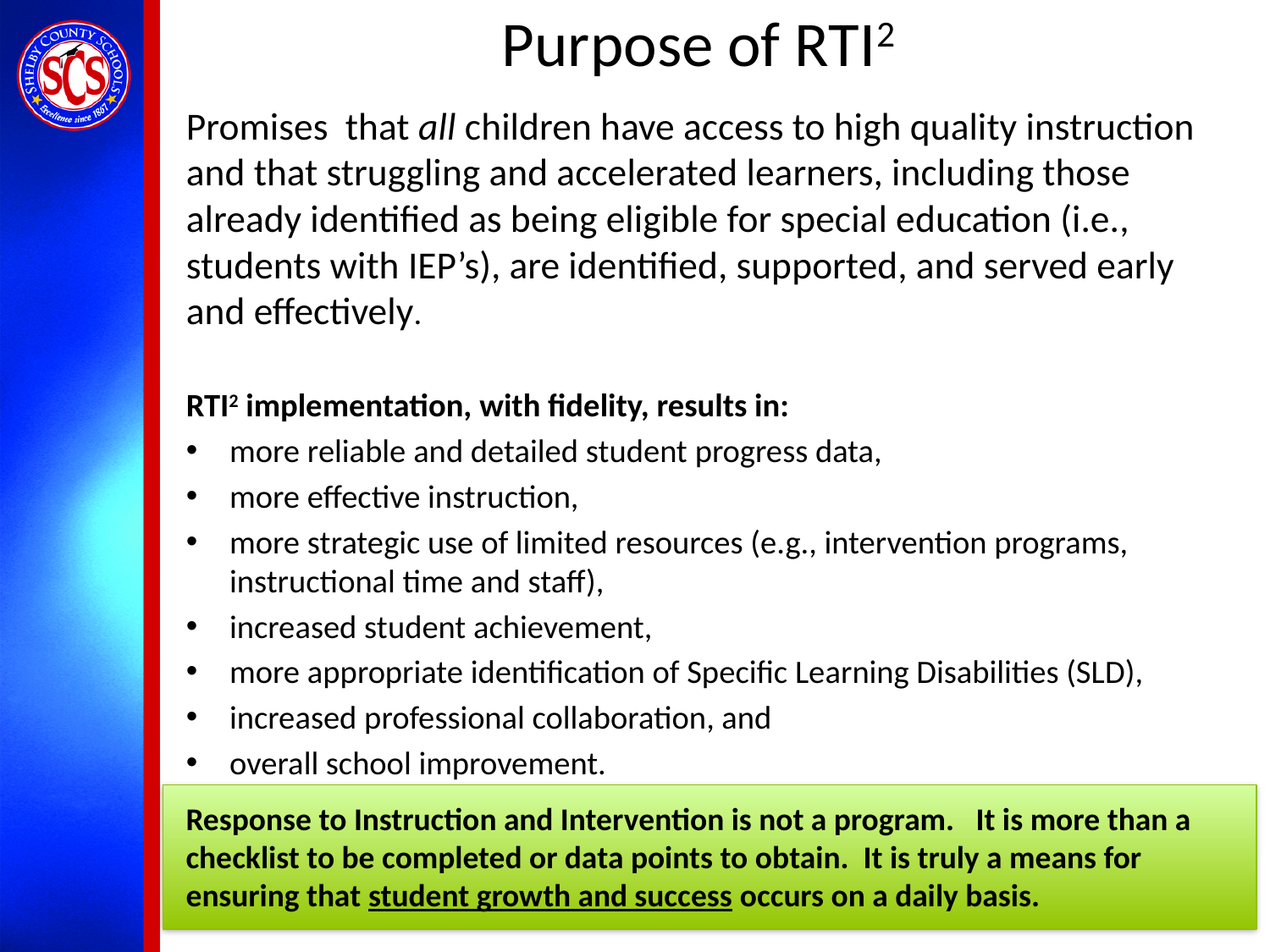

# Purpose of RTI2
Promises  that all children have access to high quality instruction and that struggling and accelerated learners, including those already identified as being eligible for special education (i.e., students with IEP’s), are identified, supported, and served early and effectively.

RTI2 implementation, with fidelity, results in:
more reliable and detailed student progress data,
more effective instruction,
more strategic use of limited resources (e.g., intervention programs, instructional time and staff),
increased student achievement,
more appropriate identification of Specific Learning Disabilities (SLD),
increased professional collaboration, and
overall school improvement.

Response to Instruction and Intervention is not a program.   It is more than a checklist to be completed or data points to obtain.  It is truly a means for ensuring that student growth and success occurs on a daily basis.